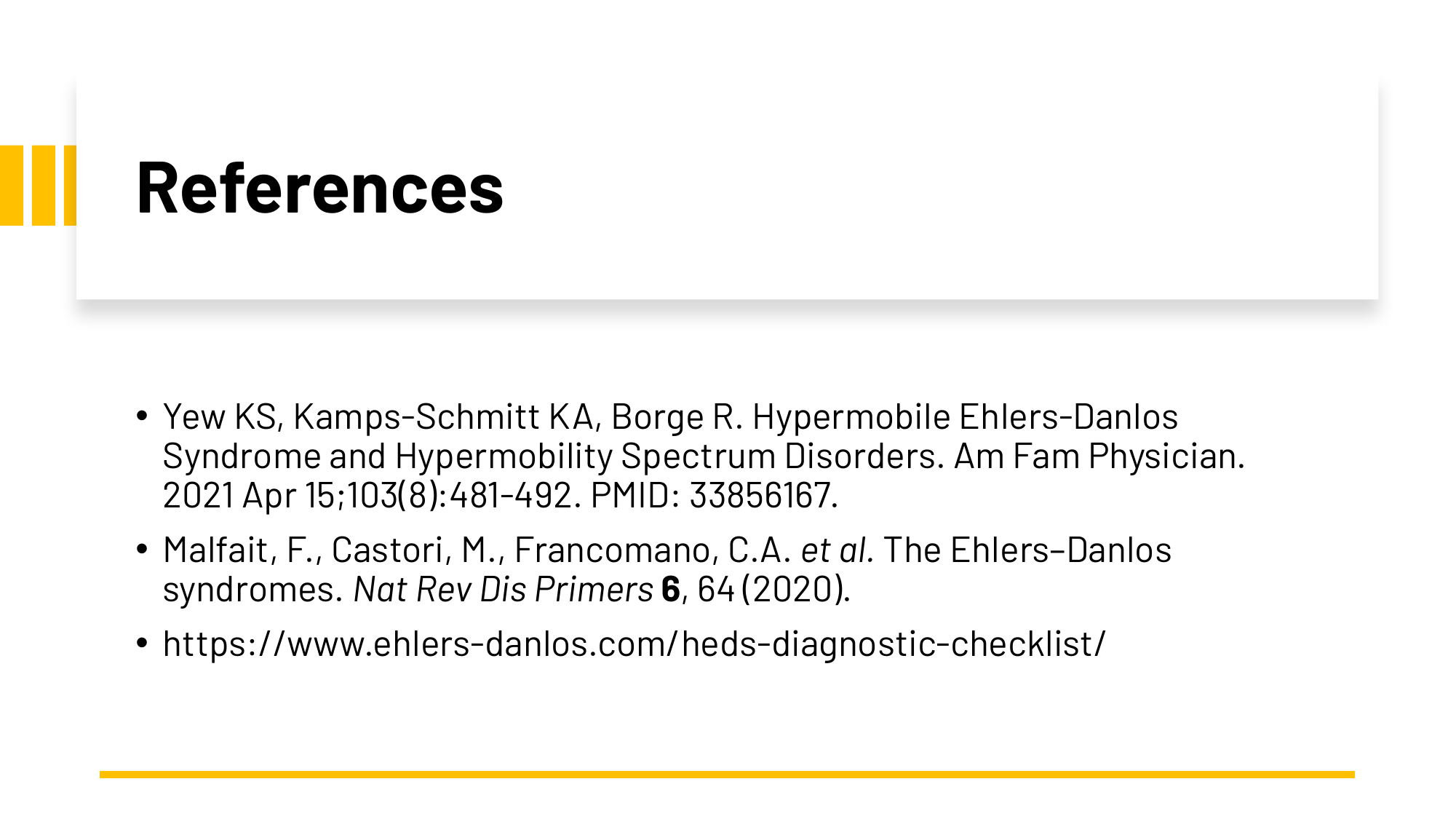

# References

Yew KS, Kamps-Schmitt KA, Borge R. Hypermobile Ehlers-Danlos Syndrome and Hypermobility Spectrum Disorders. Am Fam Physician. 2021 Apr 15;103(8):481-492. PMID: 33856167.
Malfait, F., Castori, M., Francomano, C.A. et al. The Ehlers–Danlos syndromes. Nat Rev Dis Primers 6, 64 (2020).
https://www.ehlers-danlos.com/heds-diagnostic-checklist/